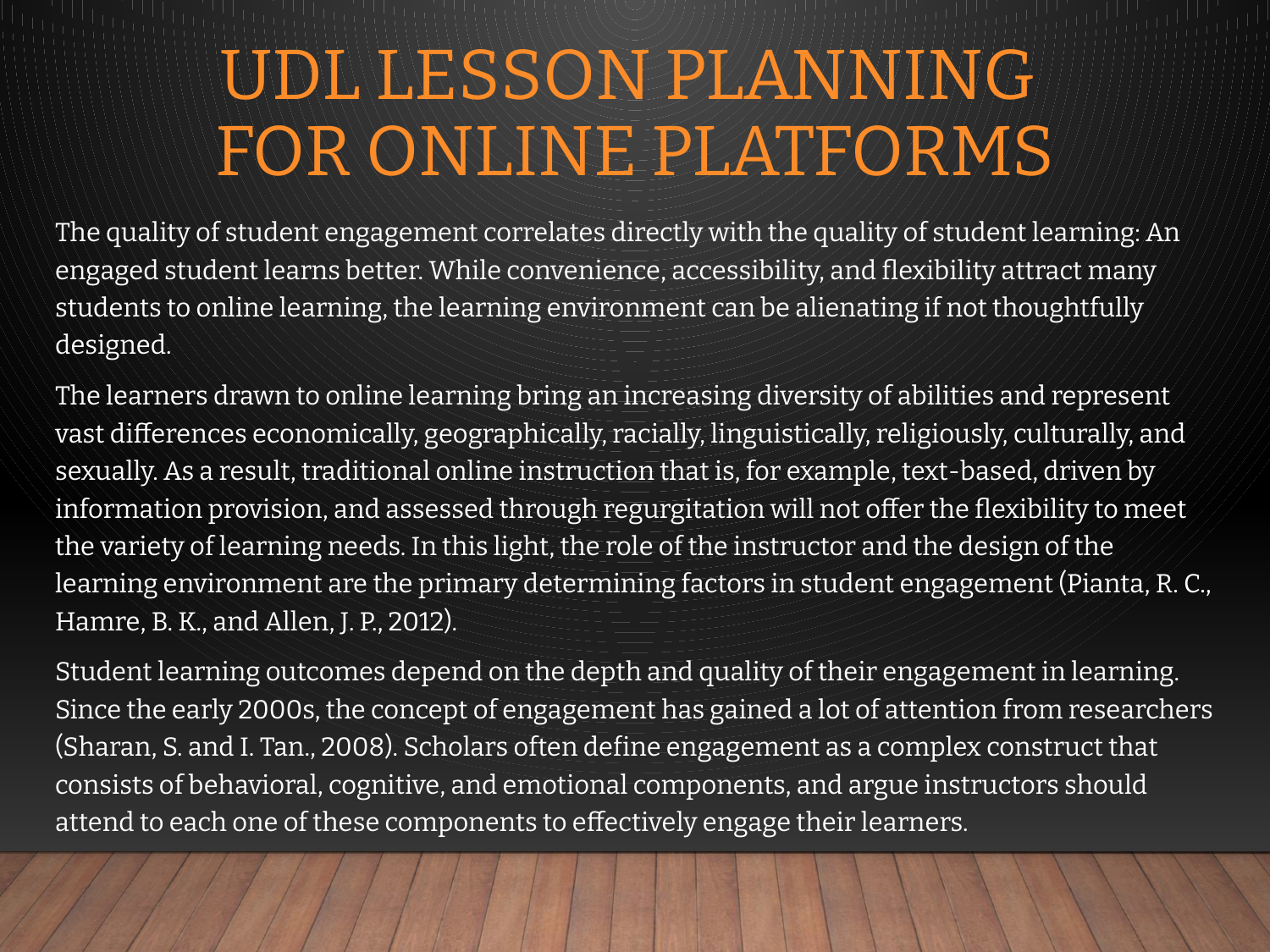

# UDL Lesson planning for online platforms

The quality of student engagement correlates directly with the quality of student learning: An engaged student learns better. While convenience, accessibility, and flexibility attract many students to online learning, the learning environment can be alienating if not thoughtfully designed.
The learners drawn to online learning bring an increasing diversity of abilities and represent vast differences economically, geographically, racially, linguistically, religiously, culturally, and sexually. As a result, traditional online instruction that is, for example, text-based, driven by information provision, and assessed through regurgitation will not offer the flexibility to meet the variety of learning needs. In this light, the role of the instructor and the design of the learning environment are the primary determining factors in student engagement (Pianta, R. C., Hamre, B. K., and Allen, J. P., 2012).
Student learning outcomes depend on the depth and quality of their engagement in learning. Since the early 2000s, the concept of engagement has gained a lot of attention from researchers (Sharan, S. and I. Tan., 2008). Scholars often define engagement as a complex construct that consists of behavioral, cognitive, and emotional components, and argue instructors should attend to each one of these components to effectively engage their learners.